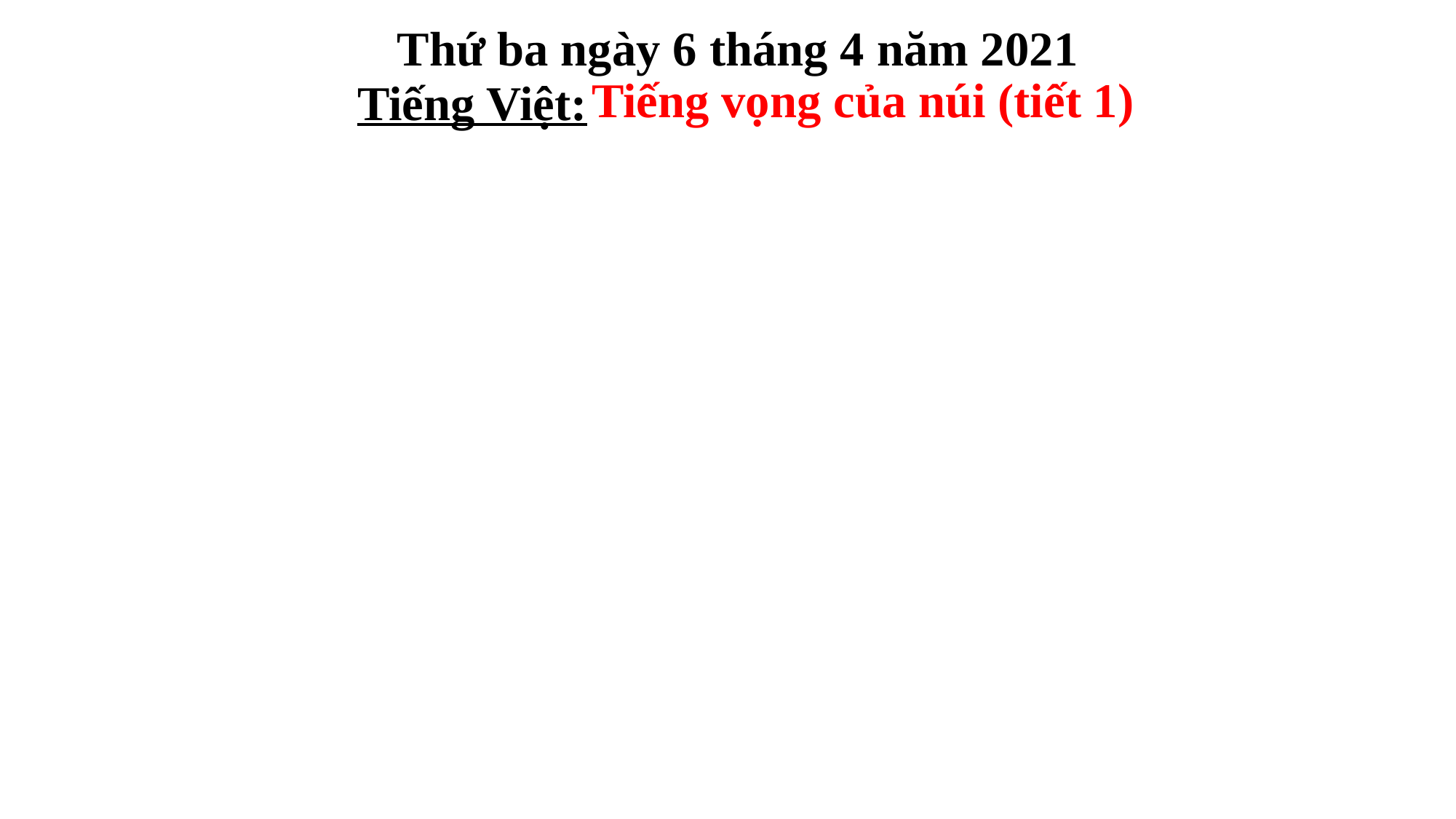

Thứ ba ngày 6 tháng 4 năm 2021
Tiếng vọng của núi (tiết 1)
Tiếng Việt: